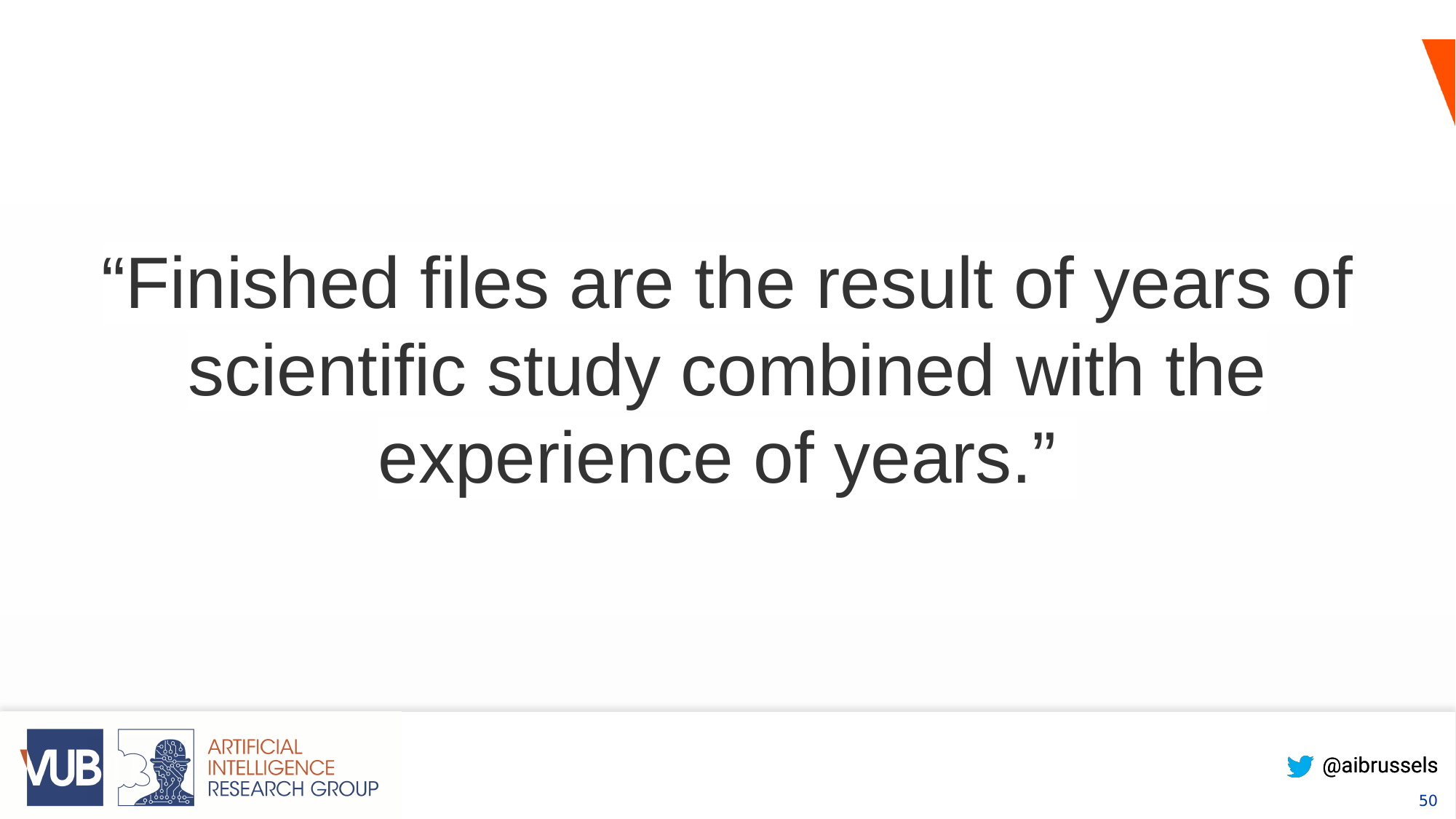

“Finished files are the result of years of scientific study combined with the experience of years.”
50